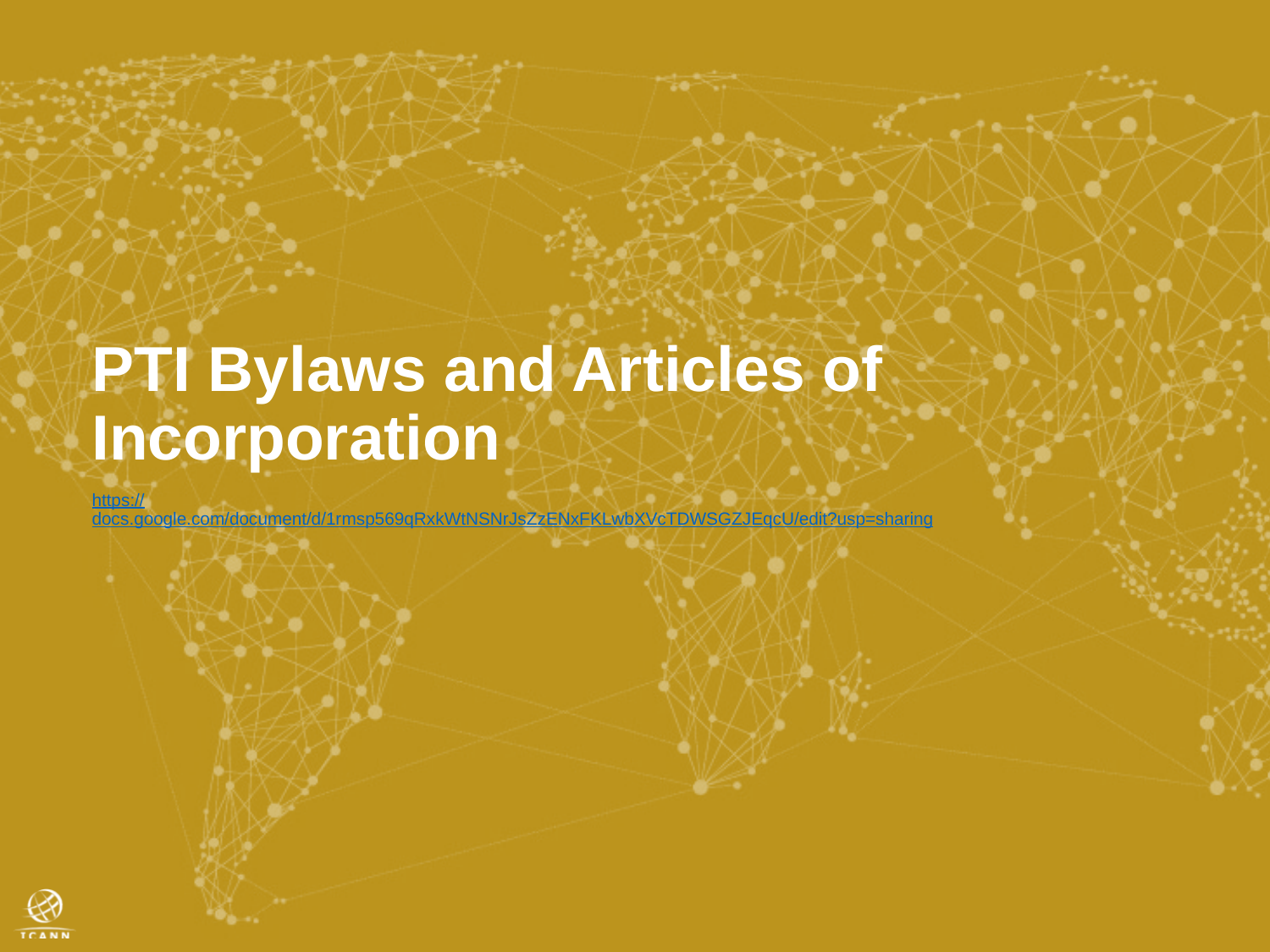

PTI Bylaws and Articles of Incorporation
https://docs.google.com/document/d/1rmsp569qRxkWtNSNrJsZzENxFKLwbXVcTDWSGZJEqcU/edit?usp=sharing